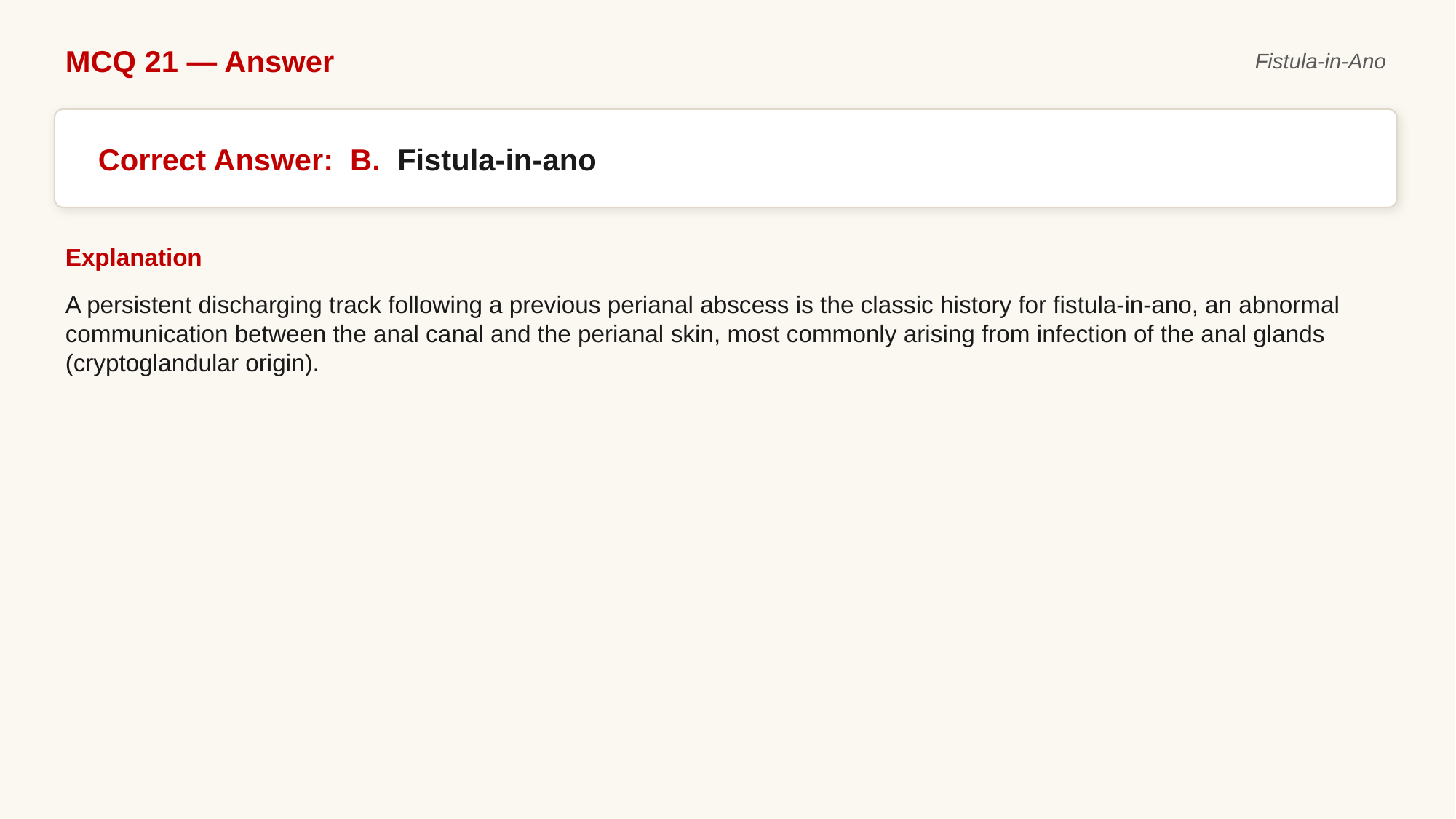

MCQ 21 — Answer
Fistula-in-Ano

Correct Answer:  B.  Fistula-in-ano
Explanation
A persistent discharging track following a previous perianal abscess is the classic history for fistula-in-ano, an abnormal communication between the anal canal and the perianal skin, most commonly arising from infection of the anal glands (cryptoglandular origin).